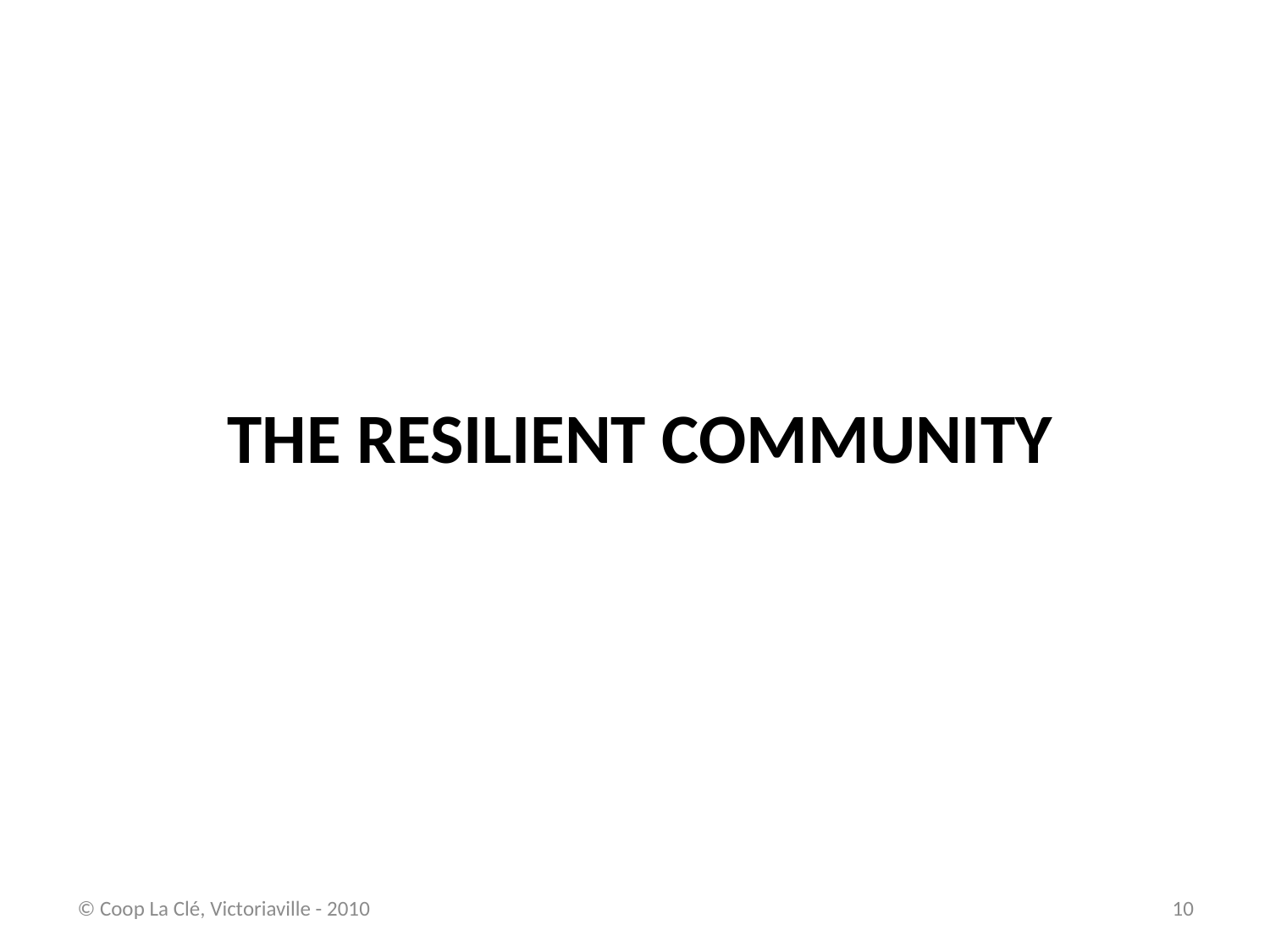

# THE RESILIENT COMMUNITY
© Coop La Clé, Victoriaville - 2010
10